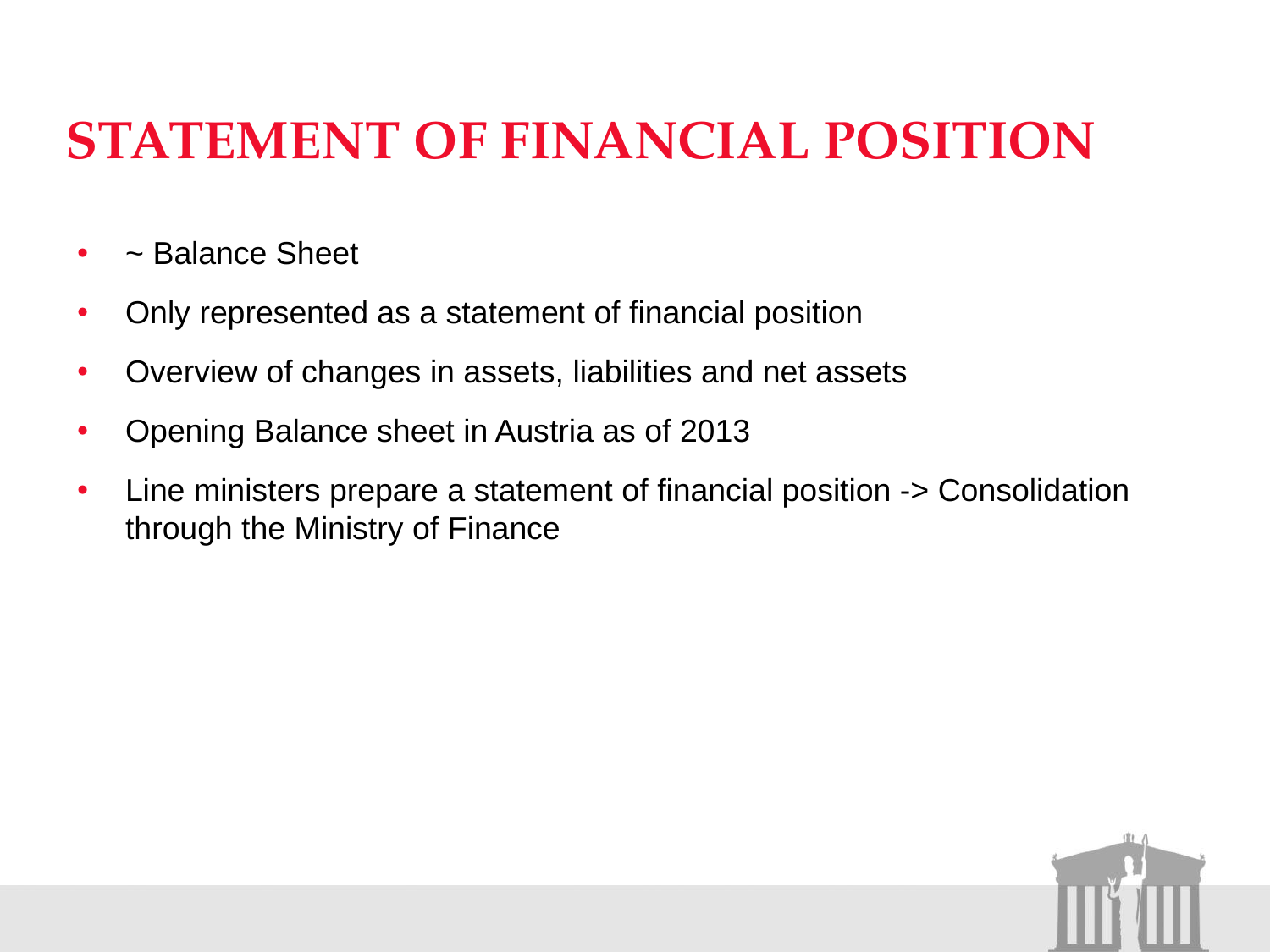

# Statement of Financial Position
~ Balance Sheet
Only represented as a statement of financial position
Overview of changes in assets, liabilities and net assets
Opening Balance sheet in Austria as of 2013
Line ministers prepare a statement of financial position -> Consolidation through the Ministry of Finance